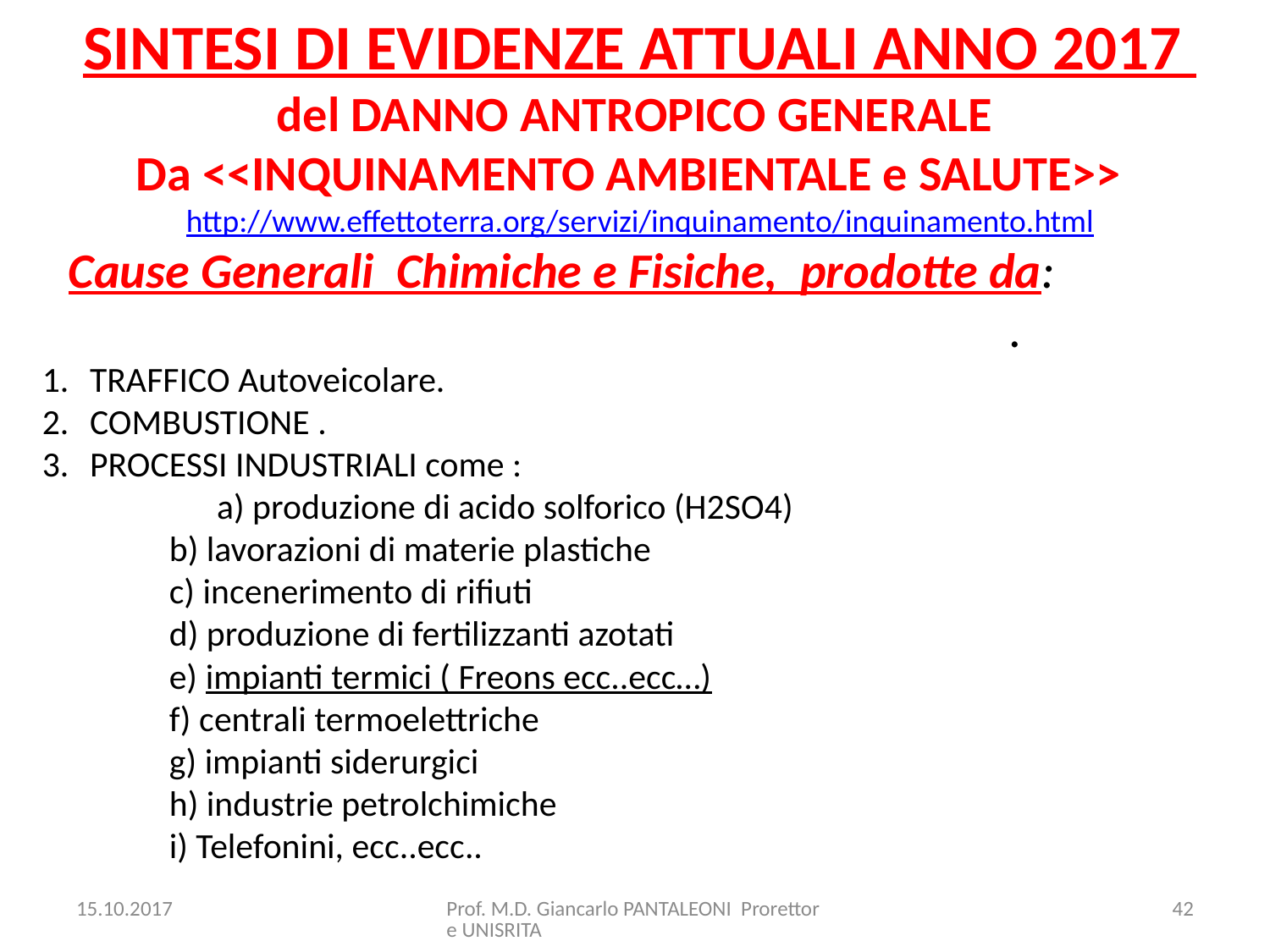

SINTESI DI EVIDENZE ATTUALI ANNO 2017
del DANNO ANTROPICO GENERALE
Da <<INQUINAMENTO AMBIENTALE e SALUTE>>  http://www.effettoterra.org/servizi/inquinamento/inquinamento.html
Cause Generali  Chimiche e Fisiche,  prodotte da:								.
TRAFFICO Autoveicolare.
COMBUSTIONE .
PROCESSI INDUSTRIALI come :
 		a) produzione di acido solforico (H2SO4)
	b) lavorazioni di materie plastiche
	c) incenerimento di rifiuti
	d) produzione di fertilizzanti azotati
	e) impianti termici ( Freons ecc..ecc…)
	f) centrali termoelettriche
	g) impianti siderurgici
	h) industrie petrolchimiche
	i) Telefonini, ecc..ecc..
15.10.2017
Prof. M.D. Giancarlo PANTALEONI  Prorettore UNISRITA
42